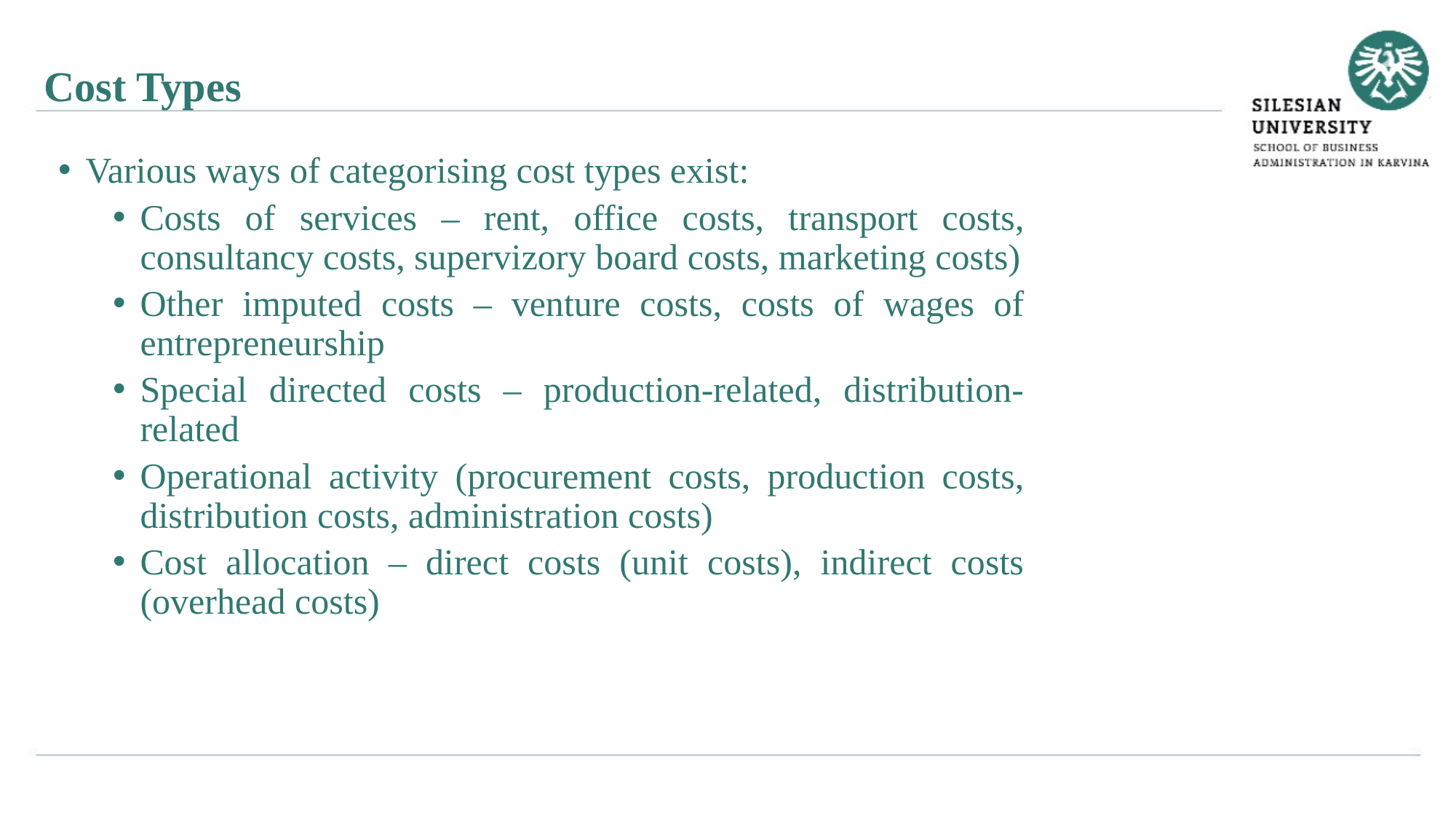

Cost Types
Various ways of categorising cost types exist:
Costs of services – rent, office costs, transport costs, consultancy costs, supervizory board costs, marketing costs)
Other imputed costs – venture costs, costs of wages of entrepreneurship
Special directed costs – production-related, distribution-related
Operational activity (procurement costs, production costs, distribution costs, administration costs)
Cost allocation – direct costs (unit costs), indirect costs (overhead costs)